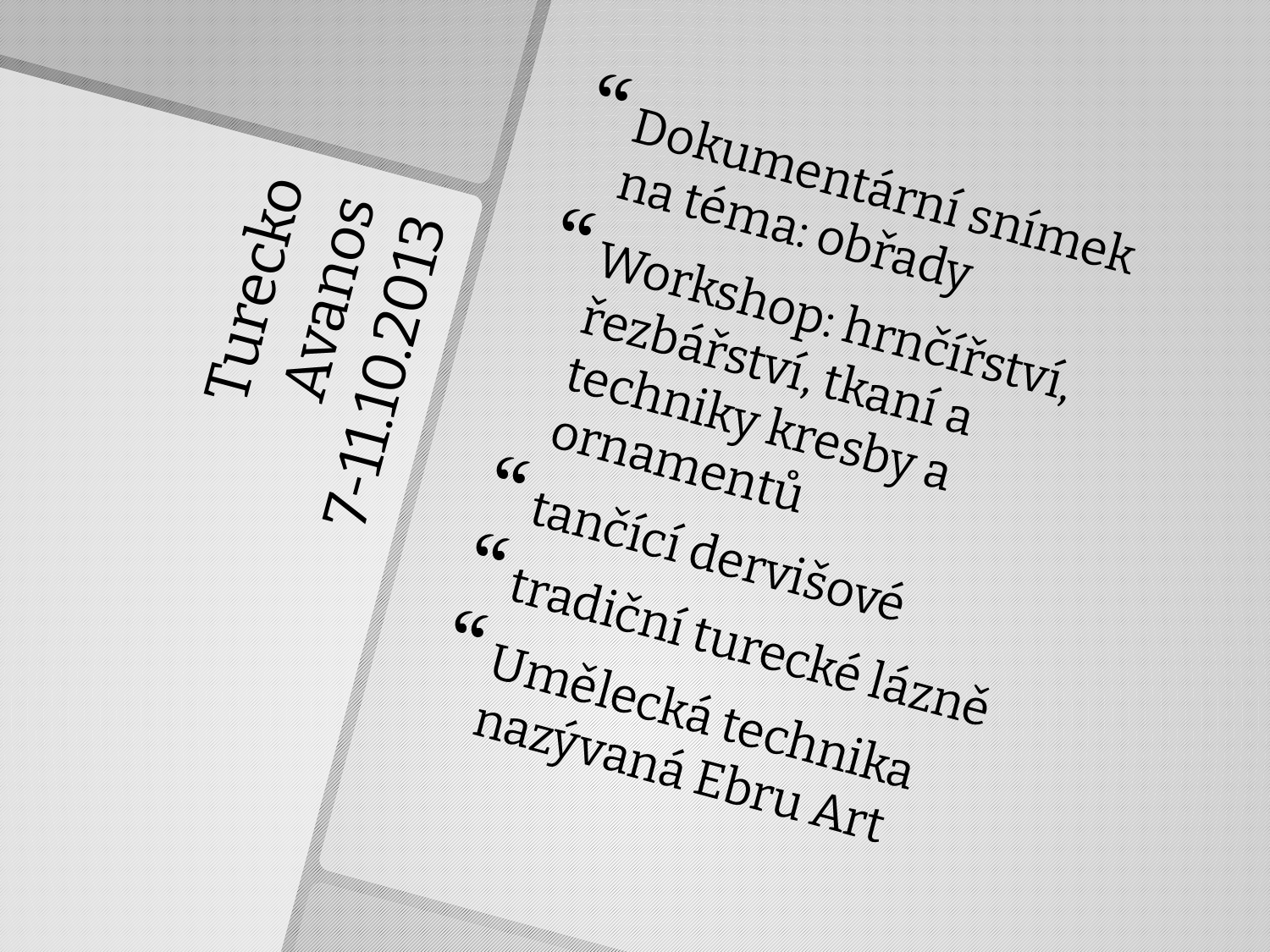

Dokumentární snímek na téma: obřady
Workshop: hrnčířství, řezbářství, tkaní a techniky kresby a ornamentů
tančící dervišové
tradiční turecké lázně
Umělecká technika nazývaná Ebru Art
# Turecko Avanos 7-11.10.2013